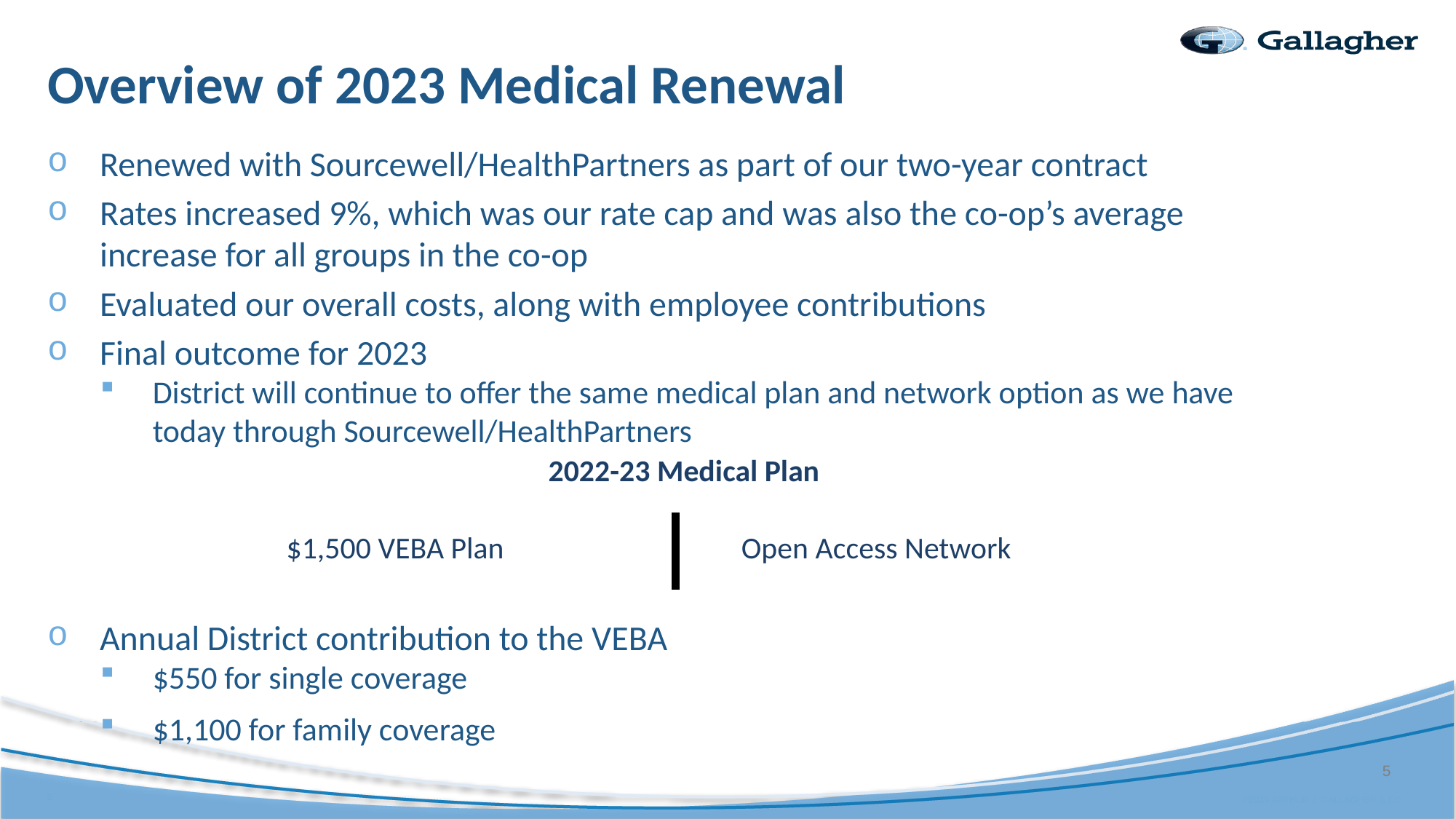

# Overview of 2023 Medical Renewal
Renewed with Sourcewell/HealthPartners as part of our two-year contract
Rates increased 9%, which was our rate cap and was also the co-op’s average increase for all groups in the co-op
Evaluated our overall costs, along with employee contributions
Final outcome for 2023
District will continue to offer the same medical plan and network option as we have today through Sourcewell/HealthPartners

Annual District contribution to the VEBA
$550 for single coverage
$1,100 for family coverage
| 2022-23 Medical Plan |  |
| --- | --- |
| $1,500 VEBA Plan | Open Access Network |
5